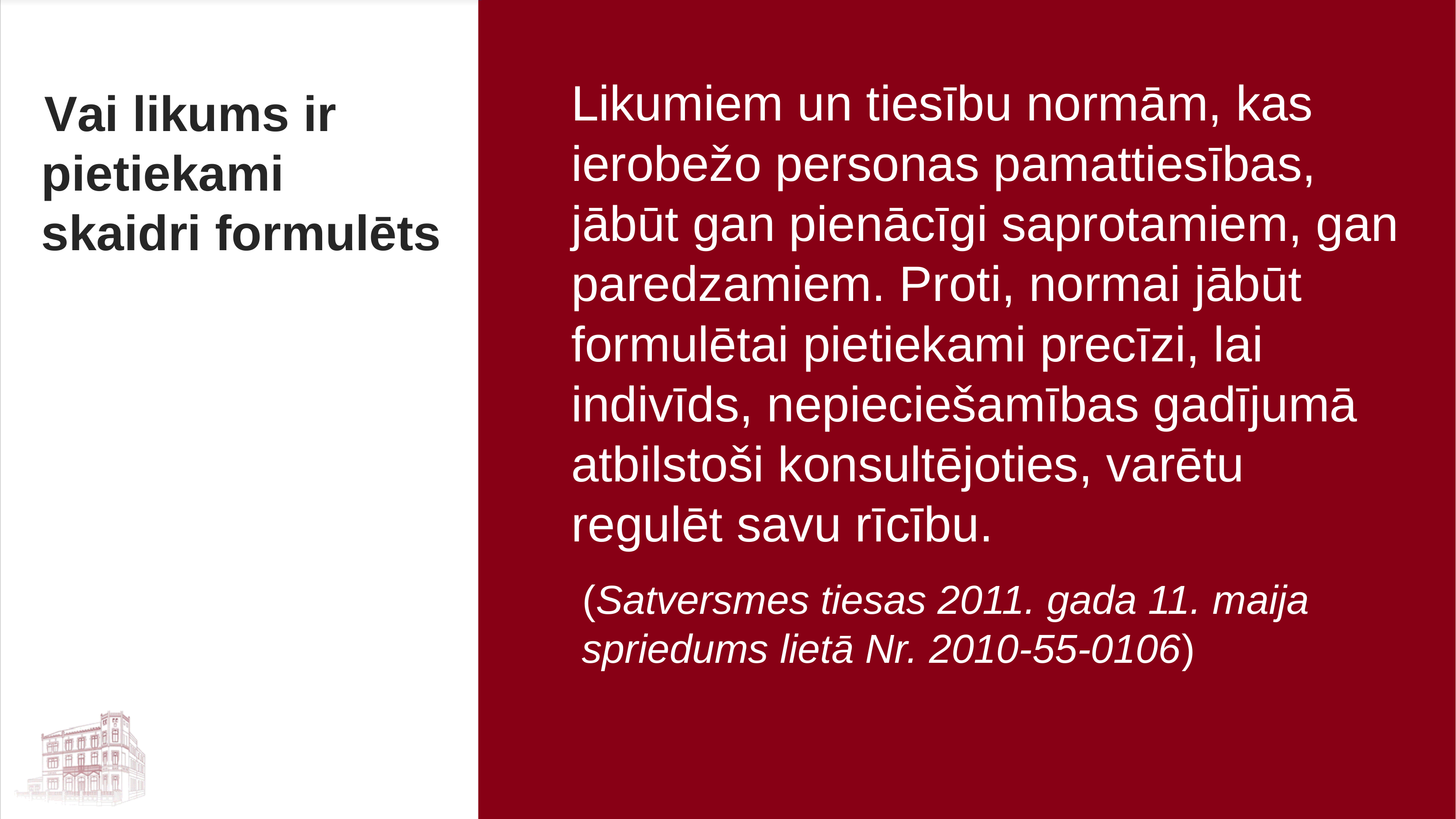

Likumiem un tiesību normām, kas ierobežo personas pamattiesības, jābūt gan pienācīgi saprotamiem, gan paredzamiem. Proti, normai jābūt formulētai pietiekami precīzi, lai indivīds, nepieciešamības gadījumā atbilstoši konsultējoties, varētu regulēt savu rīcību.
(Satversmes tiesas 2011. gada 11. maija spriedums lietā Nr. 2010-55-0106)

Vai likums ir pietiekami skaidri formulēts